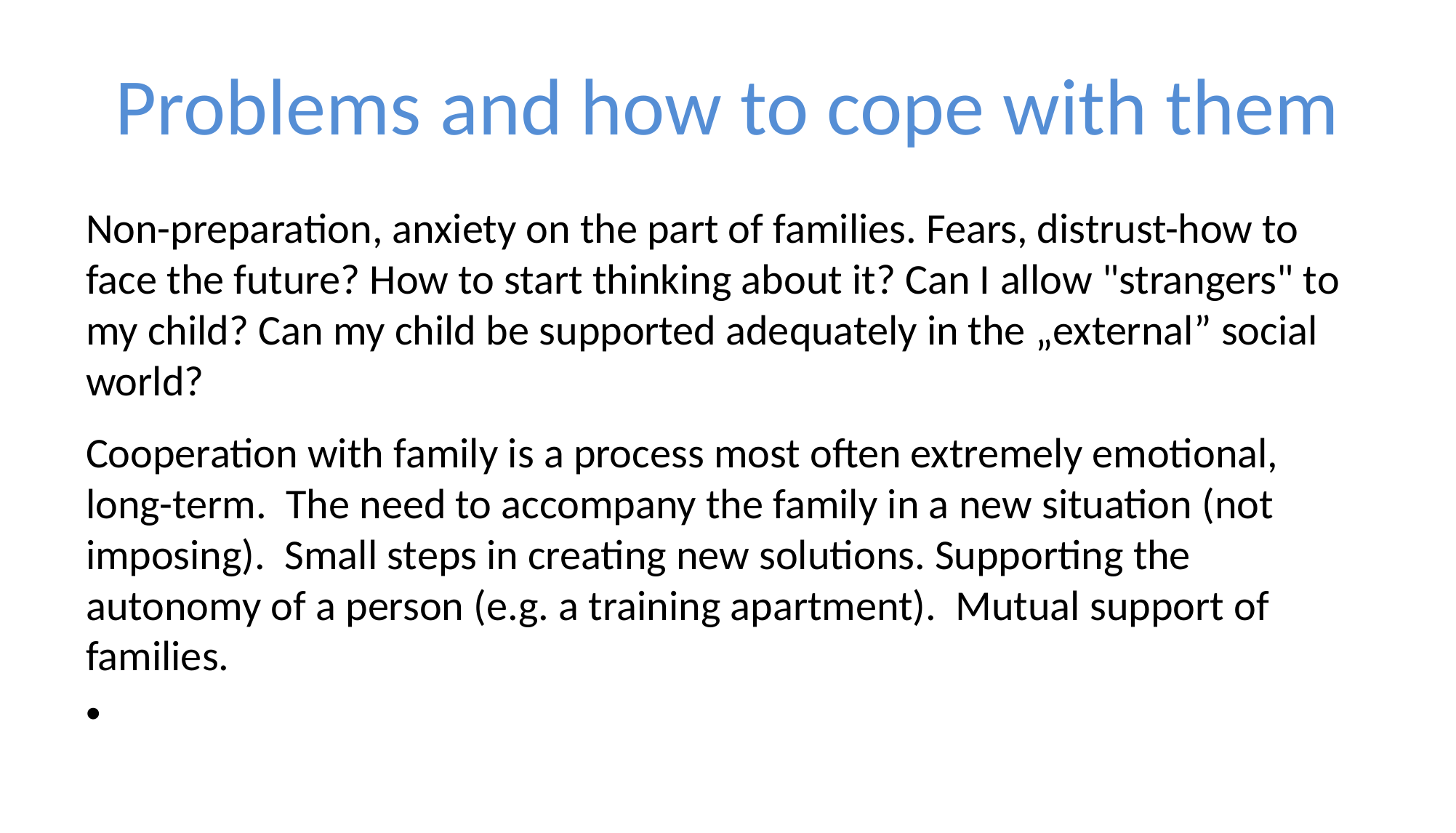

# Problems and how to cope with them
Non-preparation, anxiety on the part of families. Fears, distrust-how to face the future? How to start thinking about it? Can I allow "strangers" to my child? Can my child be supported adequately in the „external” social world?
Cooperation with family is a process most often extremely emotional, long-term.  The need to accompany the family in a new situation (not imposing).  Small steps in creating new solutions. Supporting the autonomy of a person (e.g. a training apartment).  Mutual support of families.